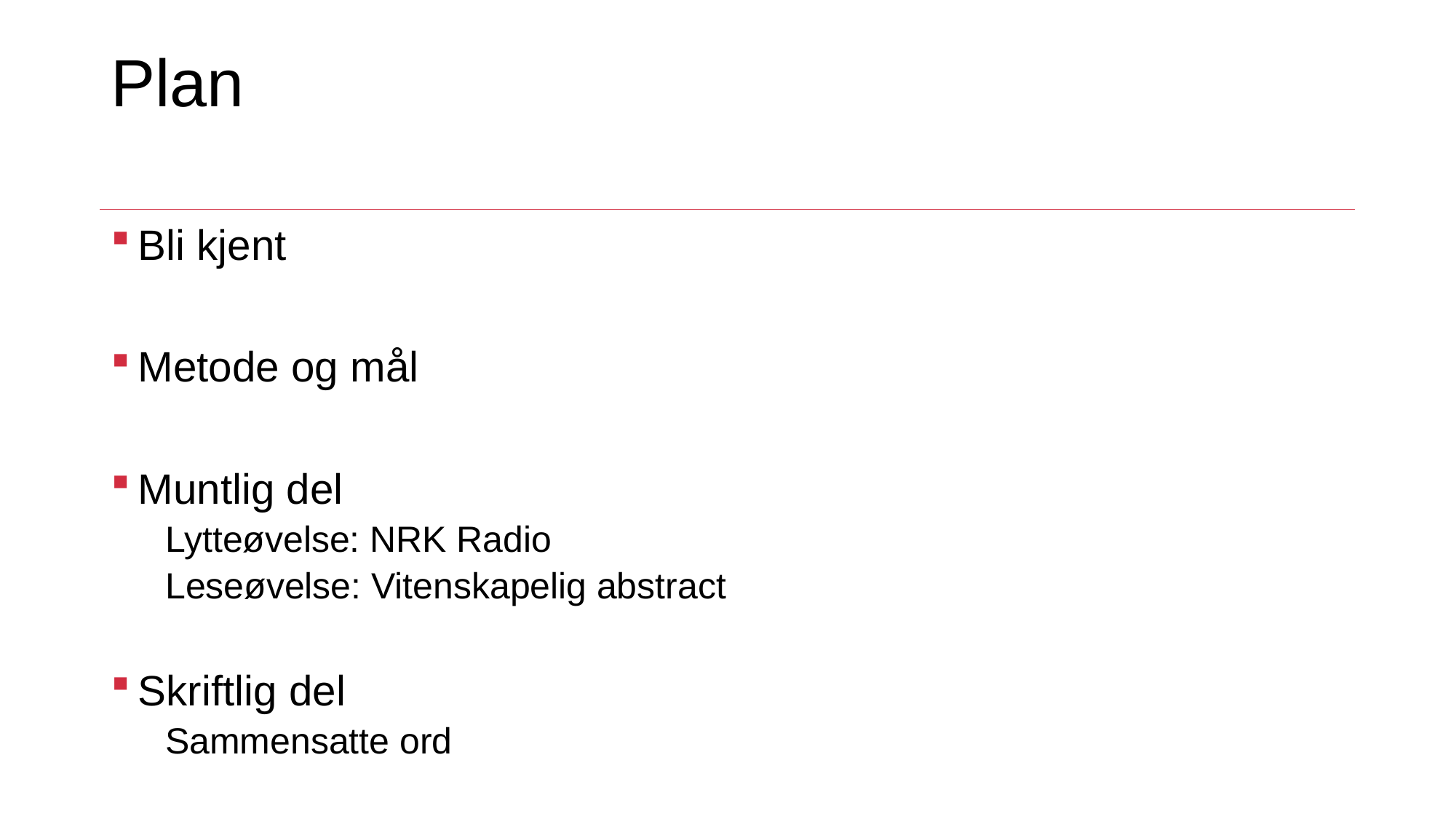

# Plan
Bli kjent

Metode og mål

Muntlig del
Lytteøvelse: NRK Radio
Leseøvelse: Vitenskapelig abstract

Skriftlig del
Sammensatte ord